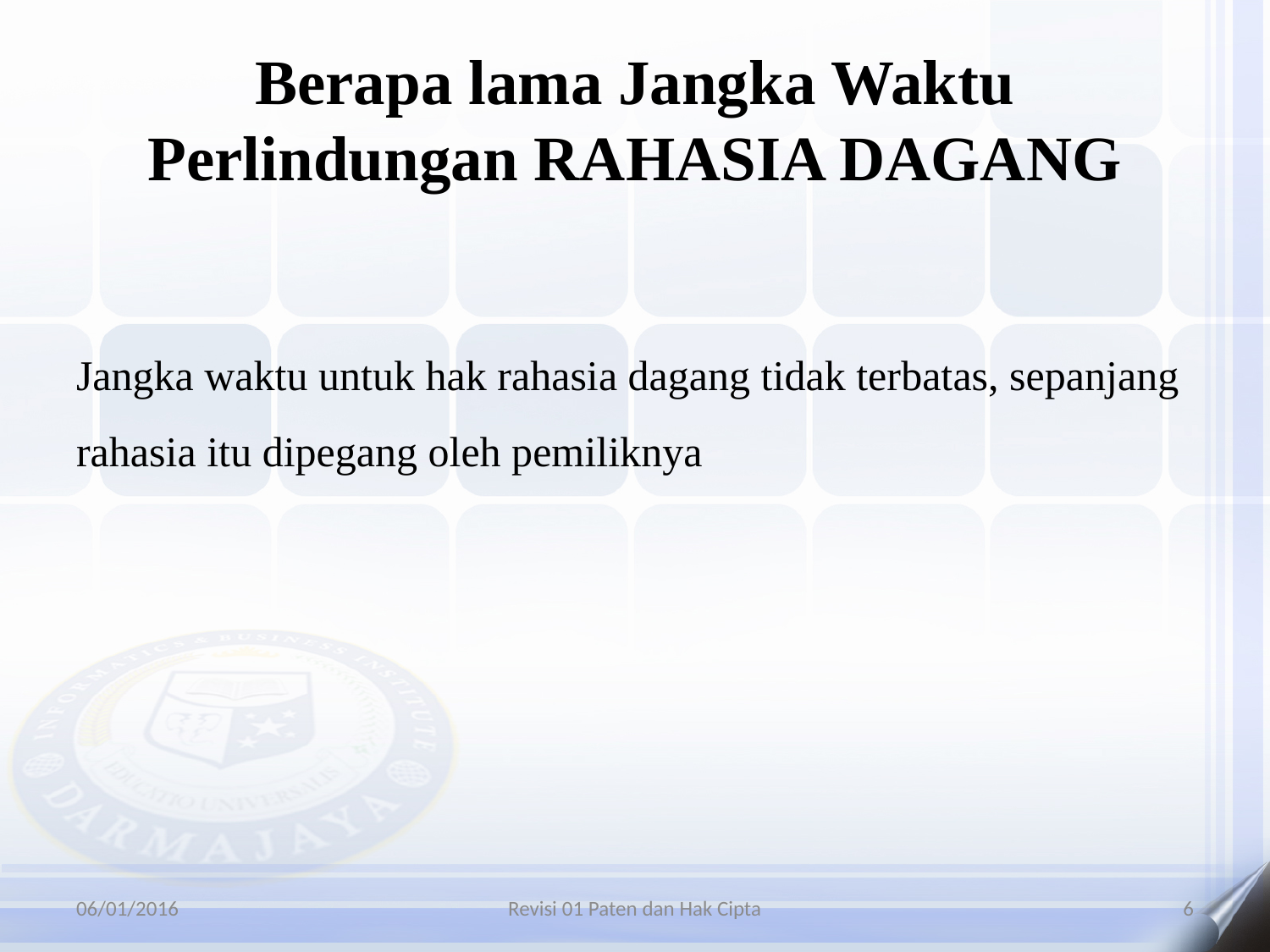

# Berapa lama Jangka Waktu Perlindungan RAHASIA DAGANG
Jangka waktu untuk hak rahasia dagang tidak terbatas, sepanjang rahasia itu dipegang oleh pemiliknya

06/01/2016
Revisi 01 Paten dan Hak Cipta
6